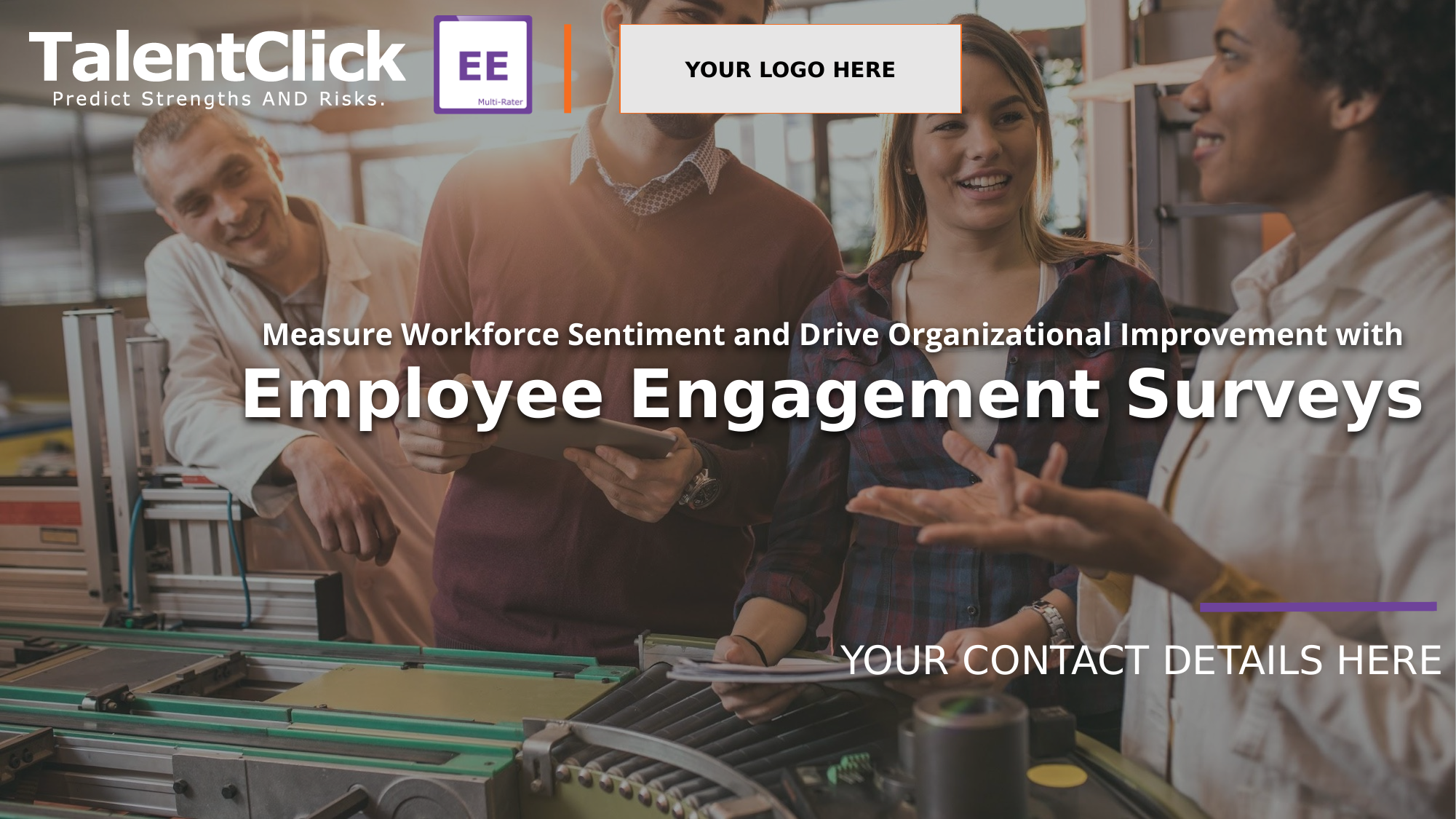

YOUR LOGO HERE
# Measure Workforce Sentiment and Drive Organizational Improvement with
Employee Engagement Surveys
YOUR CONTACT DETAILS HERE